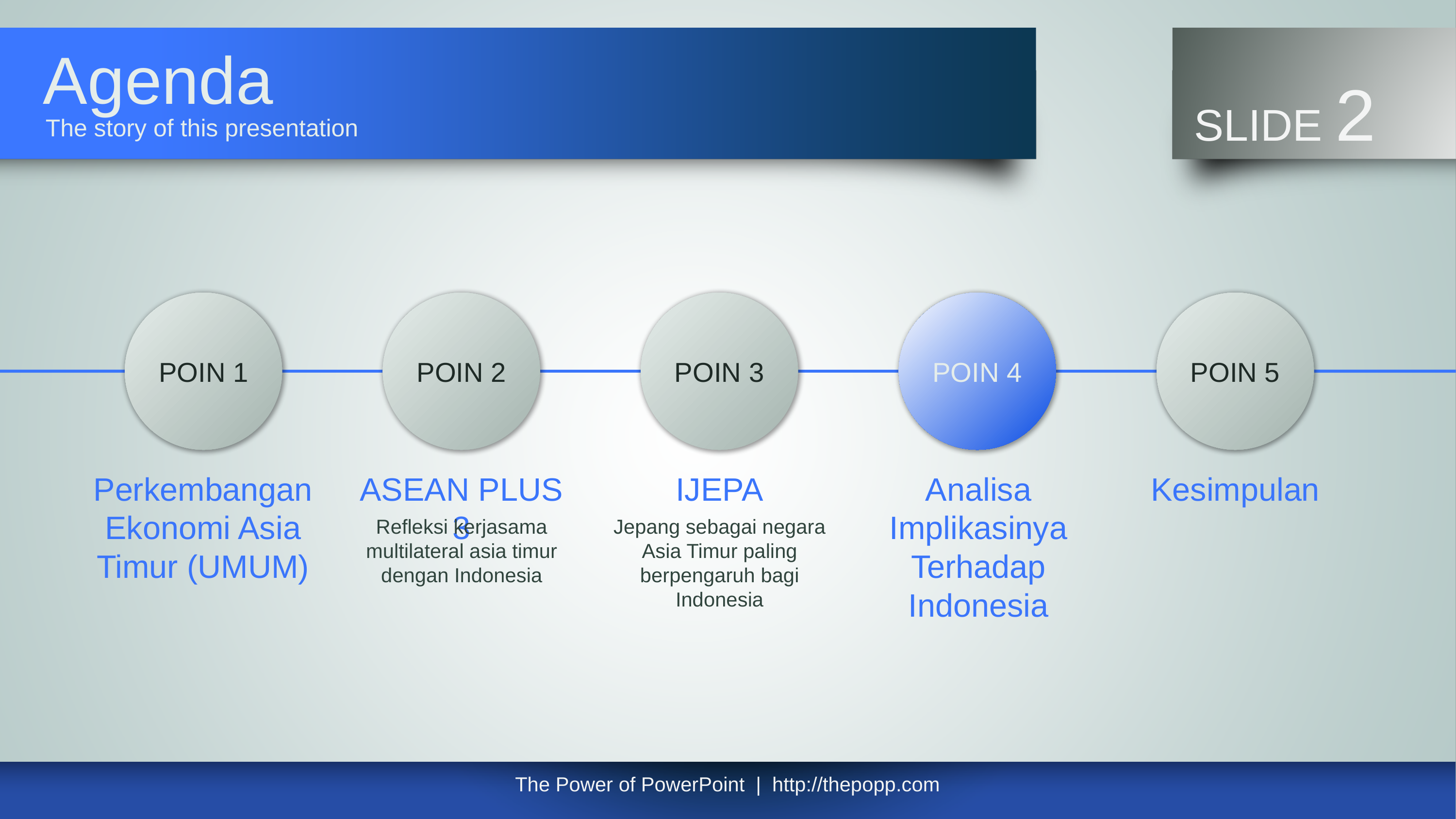

# Agenda
 SLIDE 2
The story of this presentation
POIN 1
POIN 2
POIN 3
POIN 4
POIN 5
Kesimpulan
IJEPA
Perkembangan Ekonomi Asia Timur (UMUM)
ASEAN PLUS 3
Analisa Implikasinya Terhadap Indonesia
Jepang sebagai negara Asia Timur paling berpengaruh bagi Indonesia
Refleksi kerjasama multilateral asia timur dengan Indonesia
The Power of PowerPoint  |  http://thepopp.com